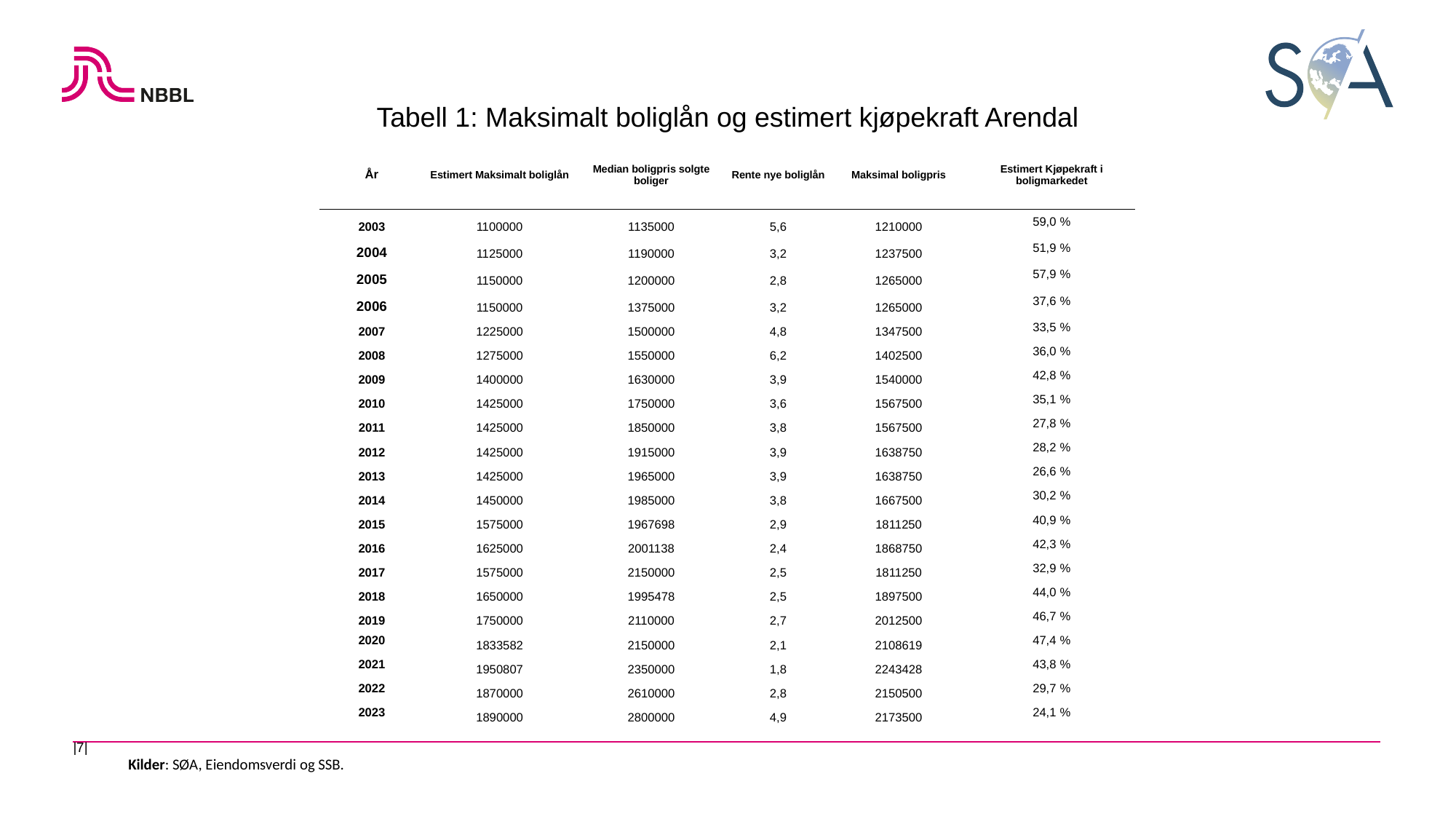

Tabell 1: Maksimalt boliglån og estimert kjøpekraft Arendal
| År | Estimert Maksimalt boliglån | Median boligpris solgte boliger | Rente nye boliglån | Maksimal boligpris | Estimert Kjøpekraft i boligmarkedet |
| --- | --- | --- | --- | --- | --- |
| 2003 | 1100000 | 1135000 | 5,6 | 1210000 | 59,0 % |
| 2004 | 1125000 | 1190000 | 3,2 | 1237500 | 51,9 % |
| 2005 | 1150000 | 1200000 | 2,8 | 1265000 | 57,9 % |
| 2006 | 1150000 | 1375000 | 3,2 | 1265000 | 37,6 % |
| 2007 | 1225000 | 1500000 | 4,8 | 1347500 | 33,5 % |
| 2008 | 1275000 | 1550000 | 6,2 | 1402500 | 36,0 % |
| 2009 | 1400000 | 1630000 | 3,9 | 1540000 | 42,8 % |
| 2010 | 1425000 | 1750000 | 3,6 | 1567500 | 35,1 % |
| 2011 | 1425000 | 1850000 | 3,8 | 1567500 | 27,8 % |
| 2012 | 1425000 | 1915000 | 3,9 | 1638750 | 28,2 % |
| 2013 | 1425000 | 1965000 | 3,9 | 1638750 | 26,6 % |
| 2014 | 1450000 | 1985000 | 3,8 | 1667500 | 30,2 % |
| 2015 | 1575000 | 1967698 | 2,9 | 1811250 | 40,9 % |
| 2016 | 1625000 | 2001138 | 2,4 | 1868750 | 42,3 % |
| 2017 | 1575000 | 2150000 | 2,5 | 1811250 | 32,9 % |
| 2018 | 1650000 | 1995478 | 2,5 | 1897500 | 44,0 % |
| 2019 | 1750000 | 2110000 | 2,7 | 2012500 | 46,7 % |
| 2020 | 1833582 | 2150000 | 2,1 | 2108619 | 47,4 % |
| 2021 | 1950807 | 2350000 | 1,8 | 2243428 | 43,8 % |
| 2022 | 1870000 | 2610000 | 2,8 | 2150500 | 29,7 % |
| 2023 | 1890000 | 2800000 | 4,9 | 2173500 | 24,1 % |

|7|